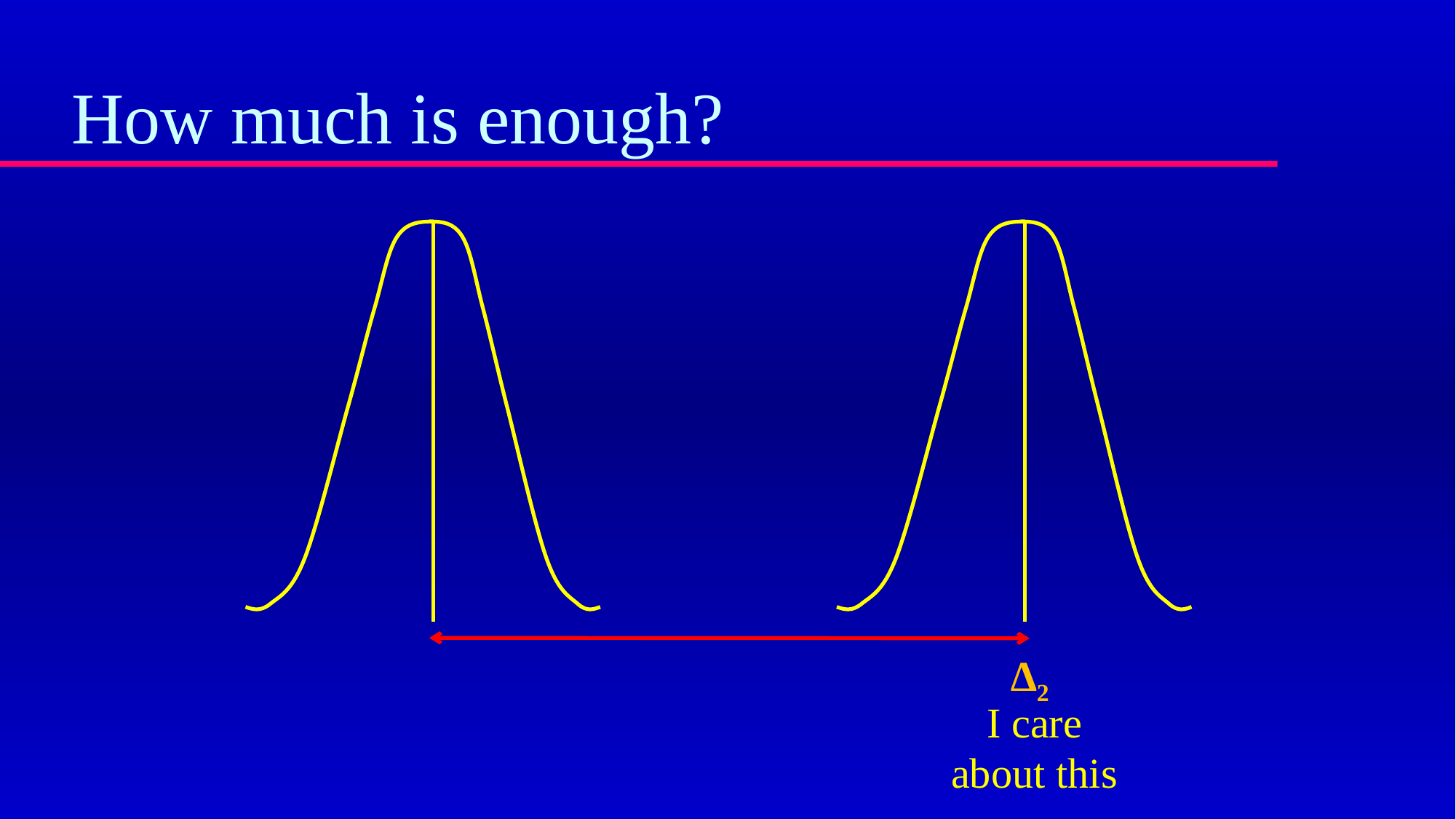

# How much is enough?

∆2
I care about this